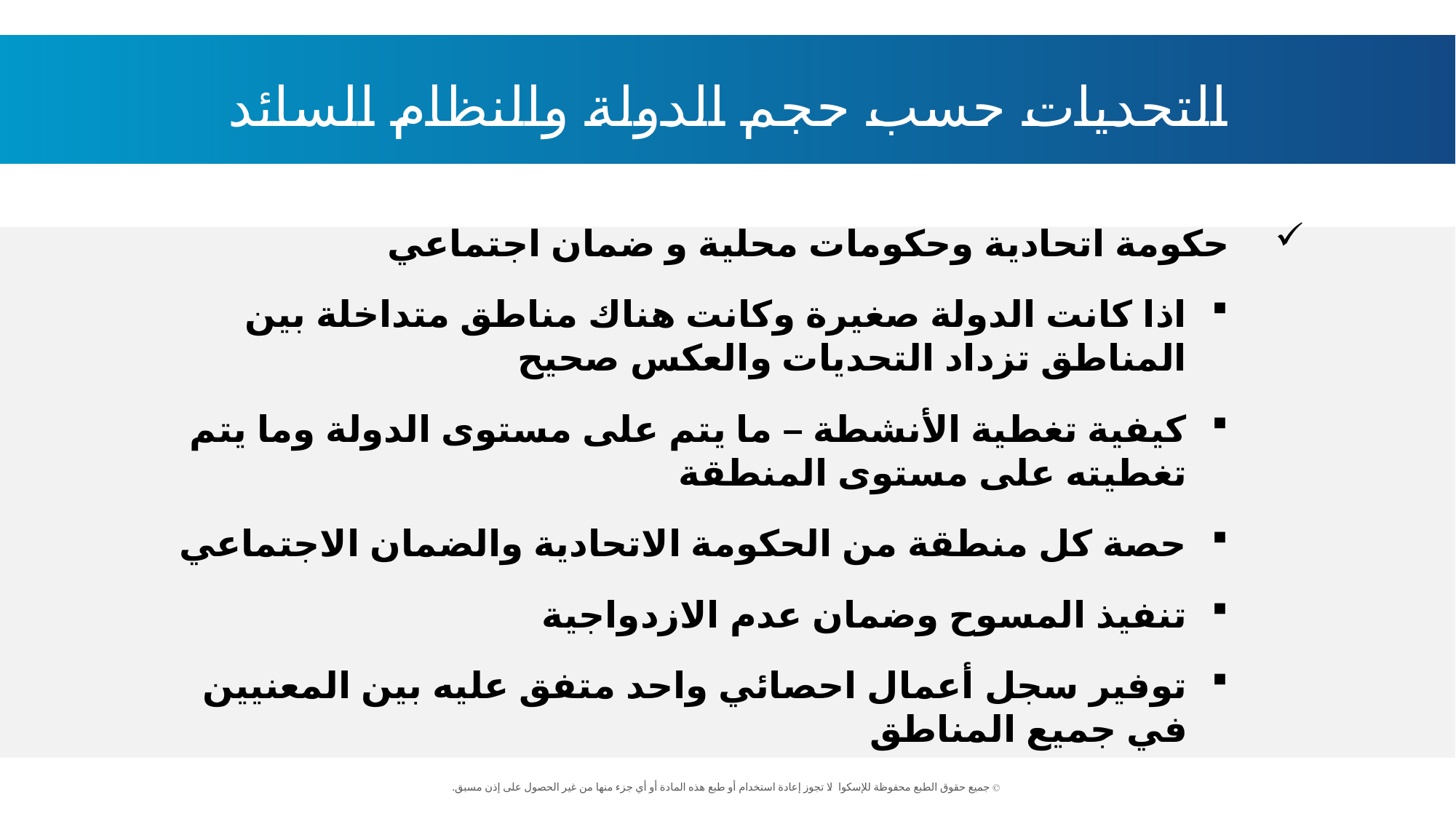

التحديات حسب حجم الدولة والنظام السائد
حكومة اتحادية وحكومات محلية و ضمان اجتماعي
اذا كانت الدولة صغيرة وكانت هناك مناطق متداخلة بين المناطق تزداد التحديات والعكس صحيح
كيفية تغطية الأنشطة – ما يتم على مستوى الدولة وما يتم تغطيته على مستوى المنطقة
حصة كل منطقة من الحكومة الاتحادية والضمان الاجتماعي
تنفيذ المسوح وضمان عدم الازدواجية
توفير سجل أعمال احصائي واحد متفق عليه بين المعنيين في جميع المناطق